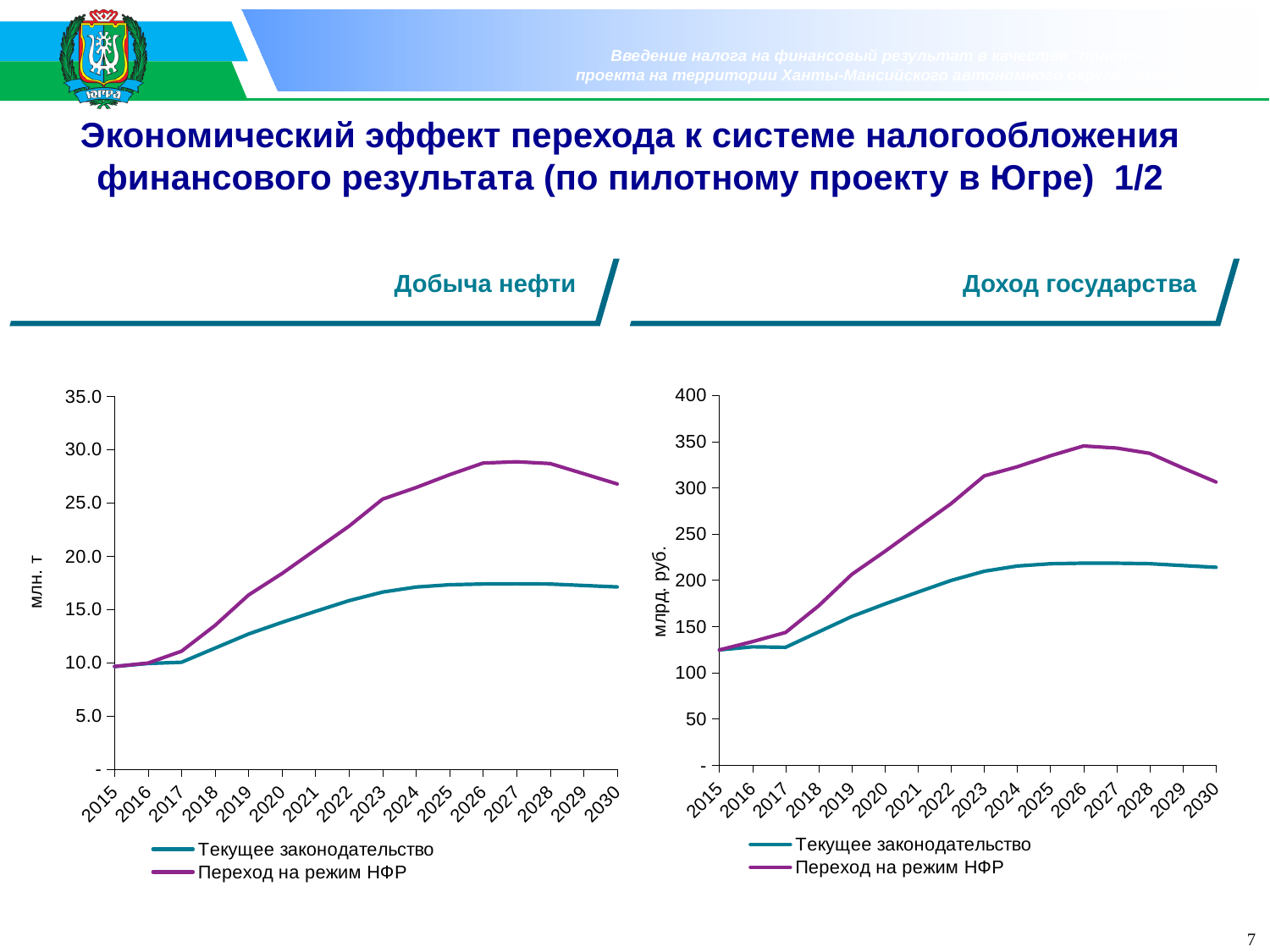

# Экономический эффект перехода к системе налогообложения финансового результата (по пилотному проекту в Югре)  1/2

Добыча нефти
Доход государства

### Chart

| Category | Текущее законодательство | Переход на режим НФР |
|---|---|---|
| 2015 | 9.623500000000003 | 9.623500000000003 |
| 2016 | 9.9055 | 9.947486881039673 |
| 2017 | 10.0201 | 11.05721869499743 |
| 2018 | 11.3483 | 13.4796965486359 |
| 2019 | 12.6771 | 16.34009072850586 |
| 2020 | 13.7682 | 18.36017985478248 |
| 2021 | 14.799 | 20.58312908197433 |
| 2022 | 15.8092 | 22.80444623010978 |
| 2023 | 16.6115 | 25.33737335538635 |
| 2024 | 17.08469999999998 | 26.42245120443001 |
| 2025 | 17.2988 | 27.62679371775714 |
| 2026 | 17.3725 | 28.72069257059652 |
| 2027 | 17.3885 | 28.84234272612602 |
| 2028 | 17.3671 | 28.67471673881422 |
| 2029 | 17.2283 | 27.72472229094105 |
| 2030 | 17.09380000000001 | 26.75971004862988 |

### Chart

| Category | Текущее законодательство | Переход на режим НФР |
|---|---|---|
| 2015 | 124.5987694136521 | 124.5987694136521 |
| 2016 | 127.9319608739435 | 133.53924071655 |
| 2017 | 127.3945750630829 | 143.4783023670057 |
| 2018 | 144.080412756857 | 172.347221782643 |
| 2019 | 160.7550037142878 | 206.3972502812987 |
| 2020 | 174.3750371799214 | 231.2597895519112 |
| 2021 | 187.2172687716071 | 257.2016287748922 |
| 2022 | 199.7917812196781 | 282.9557925912752 |
| 2023 | 209.7063270178755 | 312.879400435096 |
| 2024 | 215.419699169434 | 322.797886807042 |
| 2025 | 217.8374048642116 | 334.6474667079435 |
| 2026 | 218.4837831935765 | 345.2483368468346 |
| 2027 | 218.4183175273972 | 342.9810643756132 |
| 2028 | 217.8999944540535 | 337.2444925435591 |
| 2029 | 215.9054655010515 | 321.4461583908136 |
| 2030 | 213.9916565788556 | 306.2769835506489 |